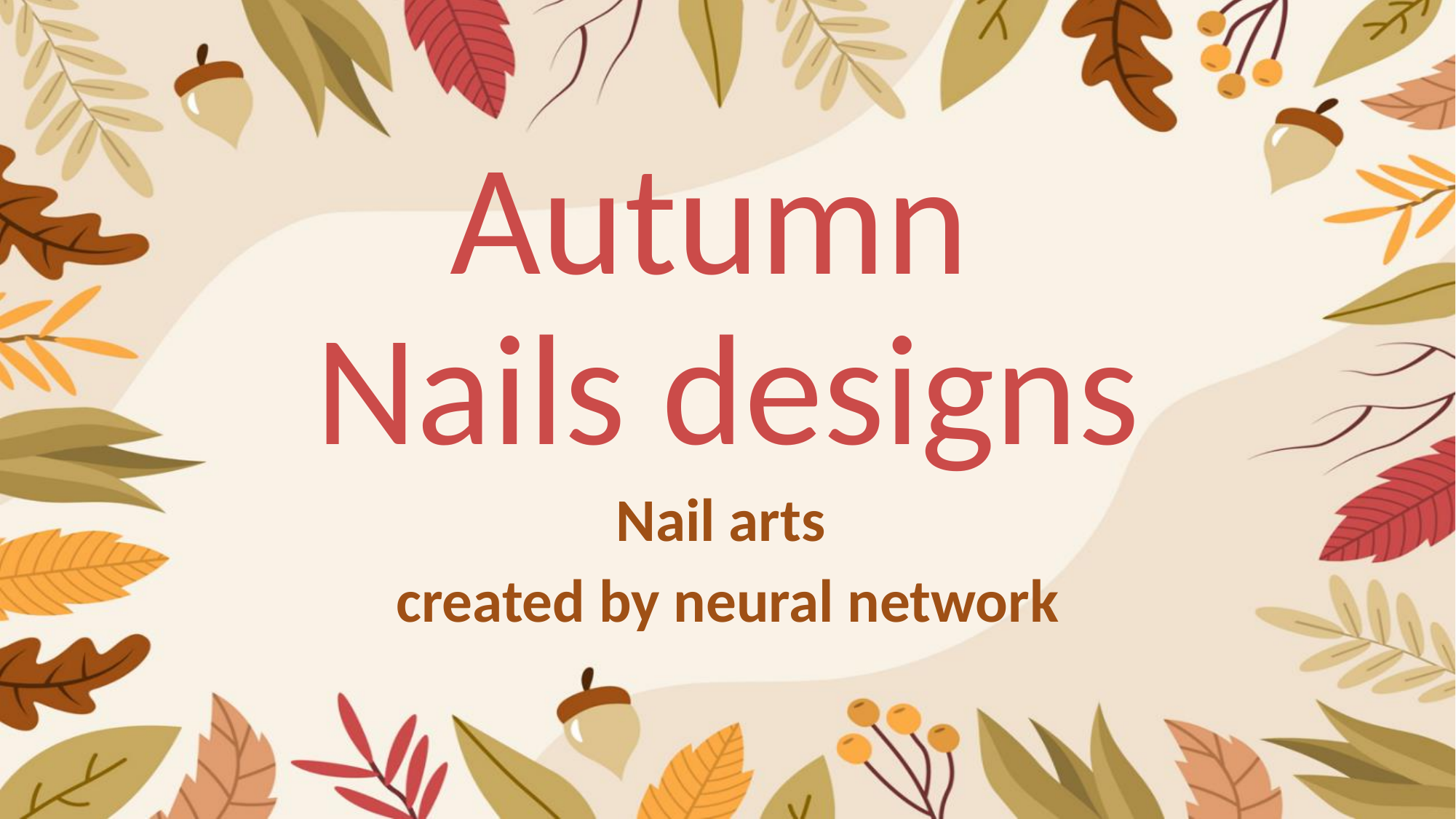

Autumn
Nails designs
Nail arts
created by neural network